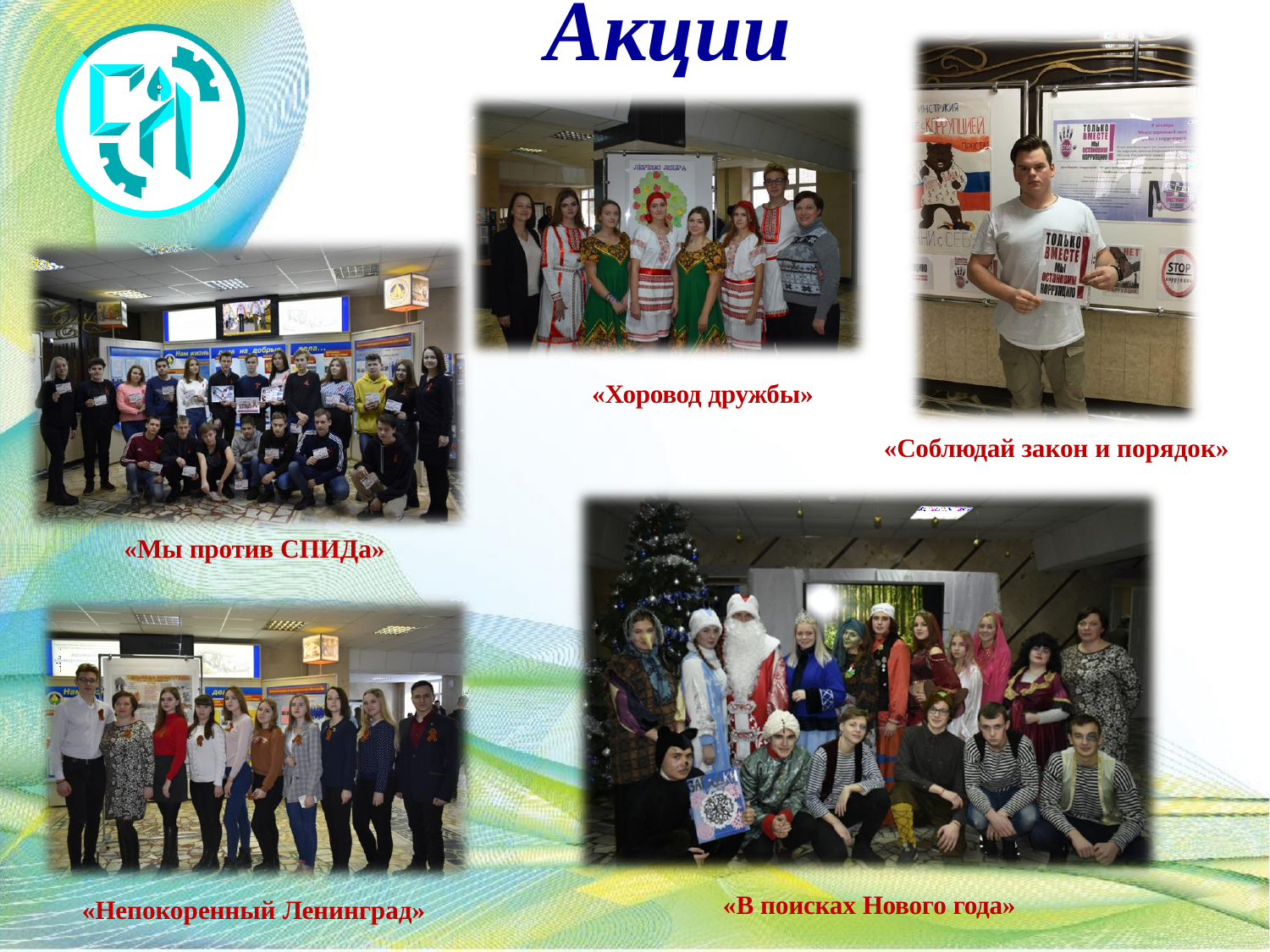

# Акции

«Хоровод дружбы»
«Соблюдай закон и порядок»
«Мы против СПИДа»

«В поисках Нового года»
«Непокоренный Ленинград»